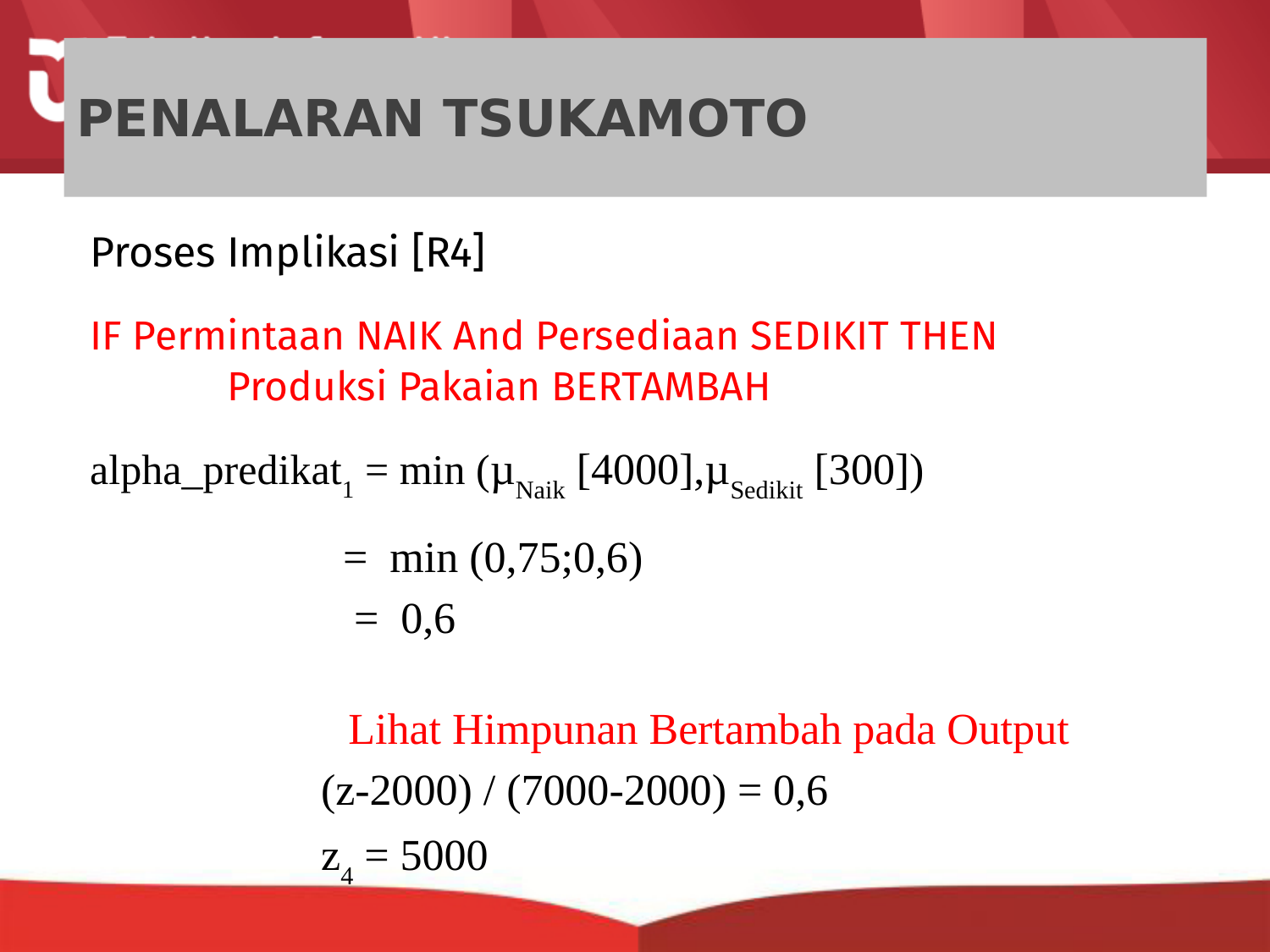

# PENALARAN TSUKAMOTO
Proses Implikasi [R4]
IF Permintaan NAIK And Persediaan SEDIKIT THEN
         Produksi Pakaian BERTAMBAH
alpha_predikat1 = min (µNaik [4000],µSedikit [300])
                       =  min (0,75;0,6)
   =  0,6
Lihat Himpunan Bertambah pada Output
(z-2000) / (7000-2000) = 0,6
z4 = 5000